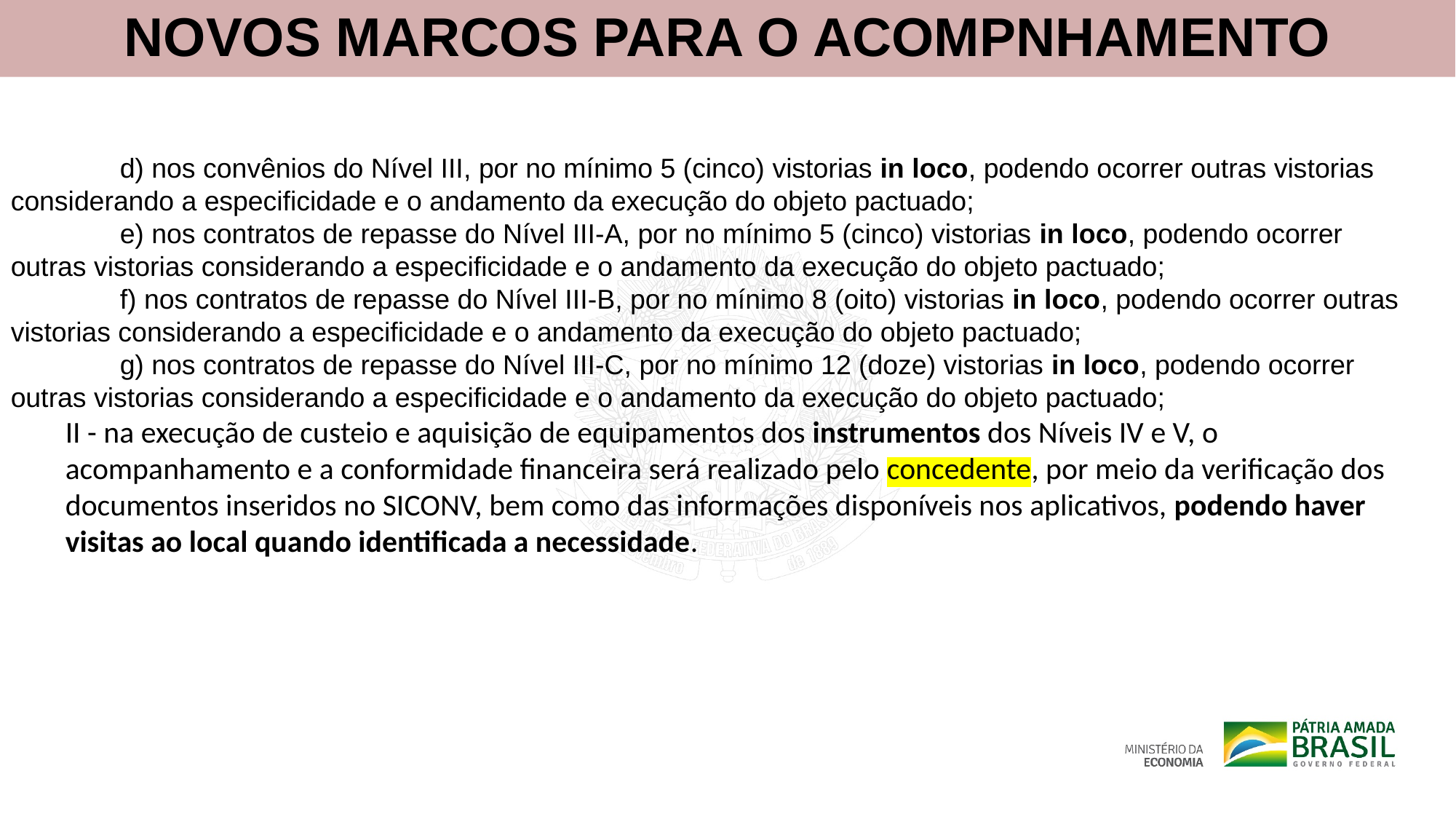

NOVOS MARCOS PARA O ACOMPNHAMENTO
	d) nos convênios do Nível III, por no mínimo 5 (cinco) vistorias in loco, podendo ocorrer outras vistorias considerando a especificidade e o andamento da execução do objeto pactuado;
	e) nos contratos de repasse do Nível III-A, por no mínimo 5 (cinco) vistorias in loco, podendo ocorrer outras vistorias considerando a especificidade e o andamento da execução do objeto pactuado;
	f) nos contratos de repasse do Nível III-B, por no mínimo 8 (oito) vistorias in loco, podendo ocorrer outras vistorias considerando a especificidade e o andamento da execução do objeto pactuado;
	g) nos contratos de repasse do Nível III-C, por no mínimo 12 (doze) vistorias in loco, podendo ocorrer outras vistorias considerando a especificidade e o andamento da execução do objeto pactuado;
II - na execução de custeio e aquisição de equipamentos dos instrumentos dos Níveis IV e V, o acompanhamento e a conformidade financeira será realizado pelo concedente, por meio da verificação dos documentos inseridos no SICONV, bem como das informações disponíveis nos aplicativos, podendo haver visitas ao local quando identificada a necessidade.